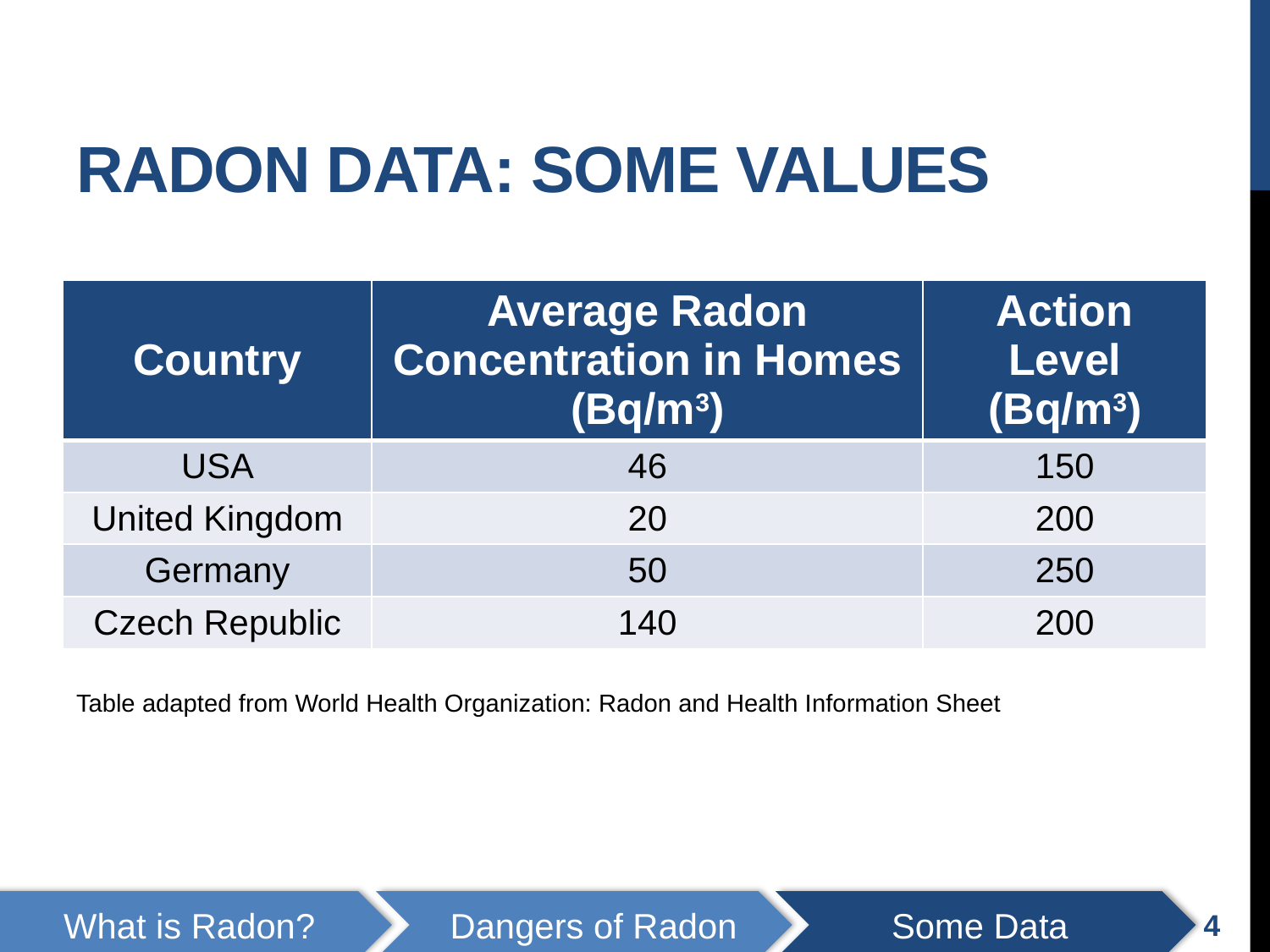

# RADON DATA: SOME VALUES
| Country | Average Radon Concentration in Homes (Bq/m3) | Action Level (Bq/m3) |
| --- | --- | --- |
| USA | 46 | 150 |
| United Kingdom | 20 | 200 |
| Germany | 50 | 250 |
| Czech Republic | 140 | 200 |
Table adapted from World Health Organization: Radon and Health Information Sheet

What is Radon?
Dangers of Radon
Some Data
4